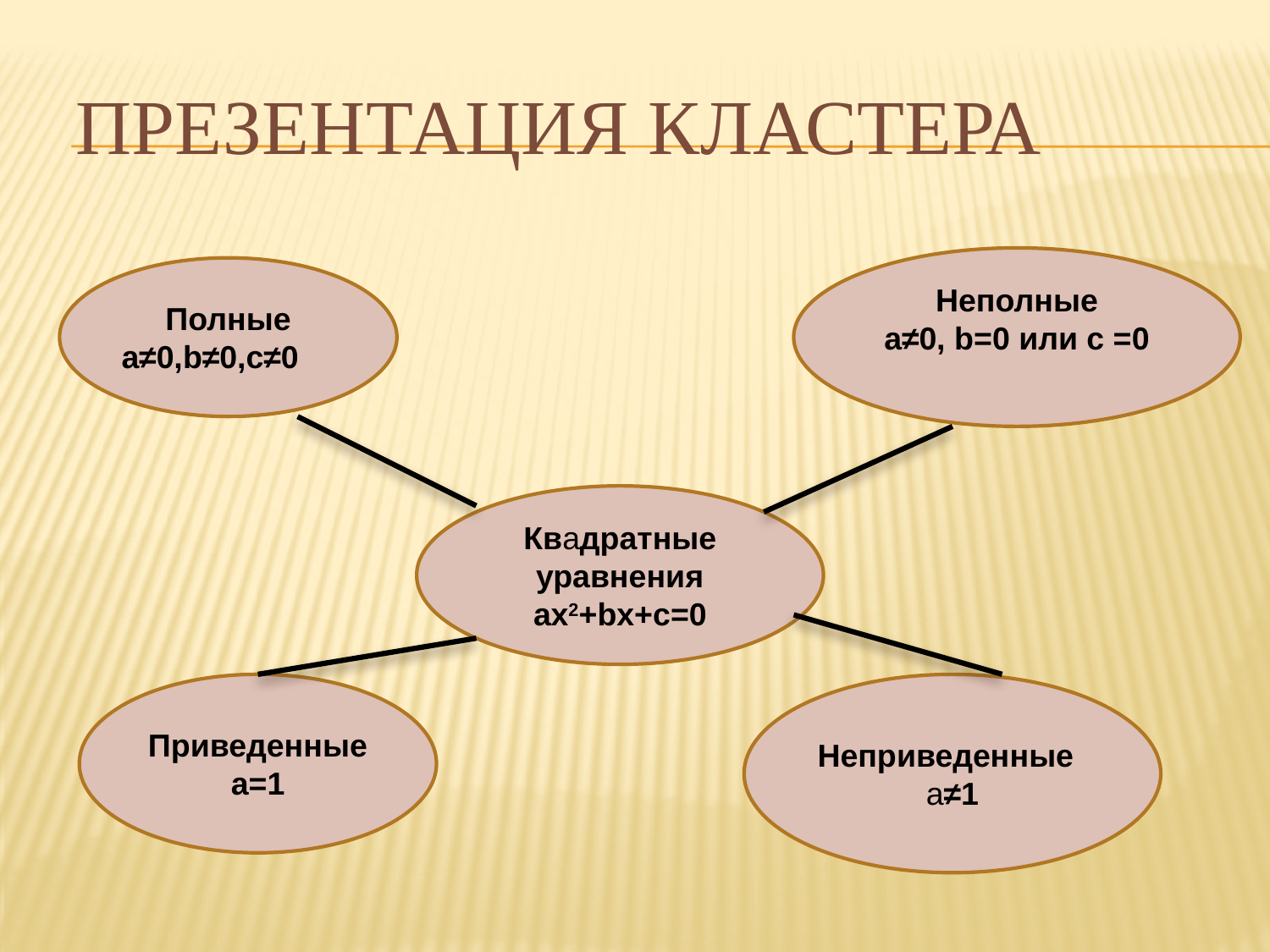

# Презентация кластера

Неполные
a≠0, b=0 или с =0

Полные
а≠0,b≠0,c≠0
Квадратные уравнения
ax2+bx+c=0
Приведенные а=1
Неприведенные
а≠1